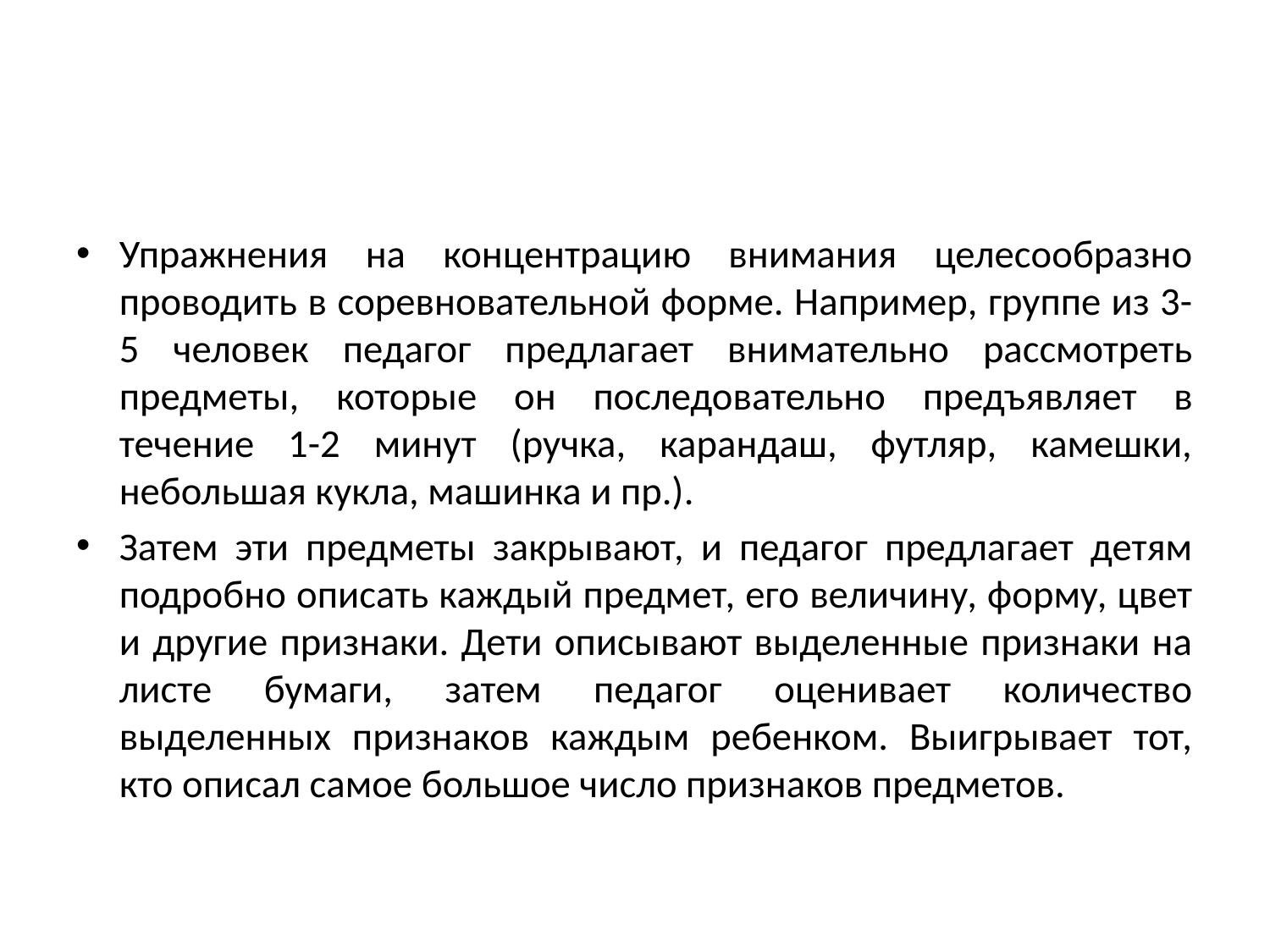

#
Упражнения на концентрацию внимания целесообразно проводить в соревновательной форме. Например, группе из 3-5 человек педагог предлагает внимательно рассмотреть предметы, которые он последовательно предъявляет в течение 1-2 минут (ручка, карандаш, футляр, камешки, небольшая кукла, машинка и пр.).
Затем эти предметы закрывают, и педагог предлагает детям подробно описать каждый предмет, его величину, форму, цвет и другие признаки. Дети описывают выделенные признаки на листе бумаги, затем педагог оценивает количество выделенных признаков каждым ребенком. Выигрывает тот, кто описал самое большое число признаков предметов.